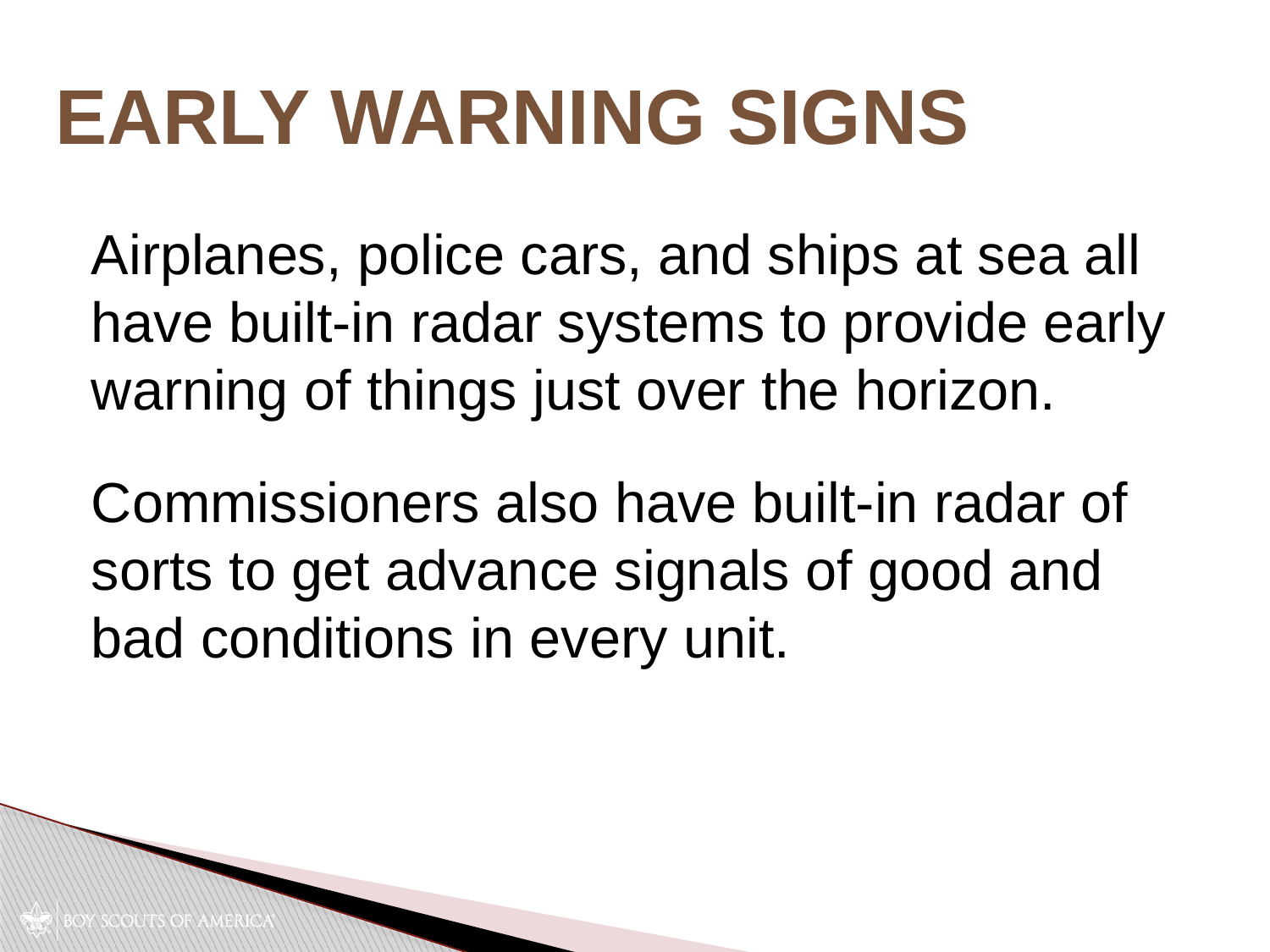

# Early Warning Signs
Airplanes, police cars, and ships at sea all have built-in radar systems to provide early warning of things just over the horizon.
Commissioners also have built-in radar of sorts to get advance signals of good and bad conditions in every unit.